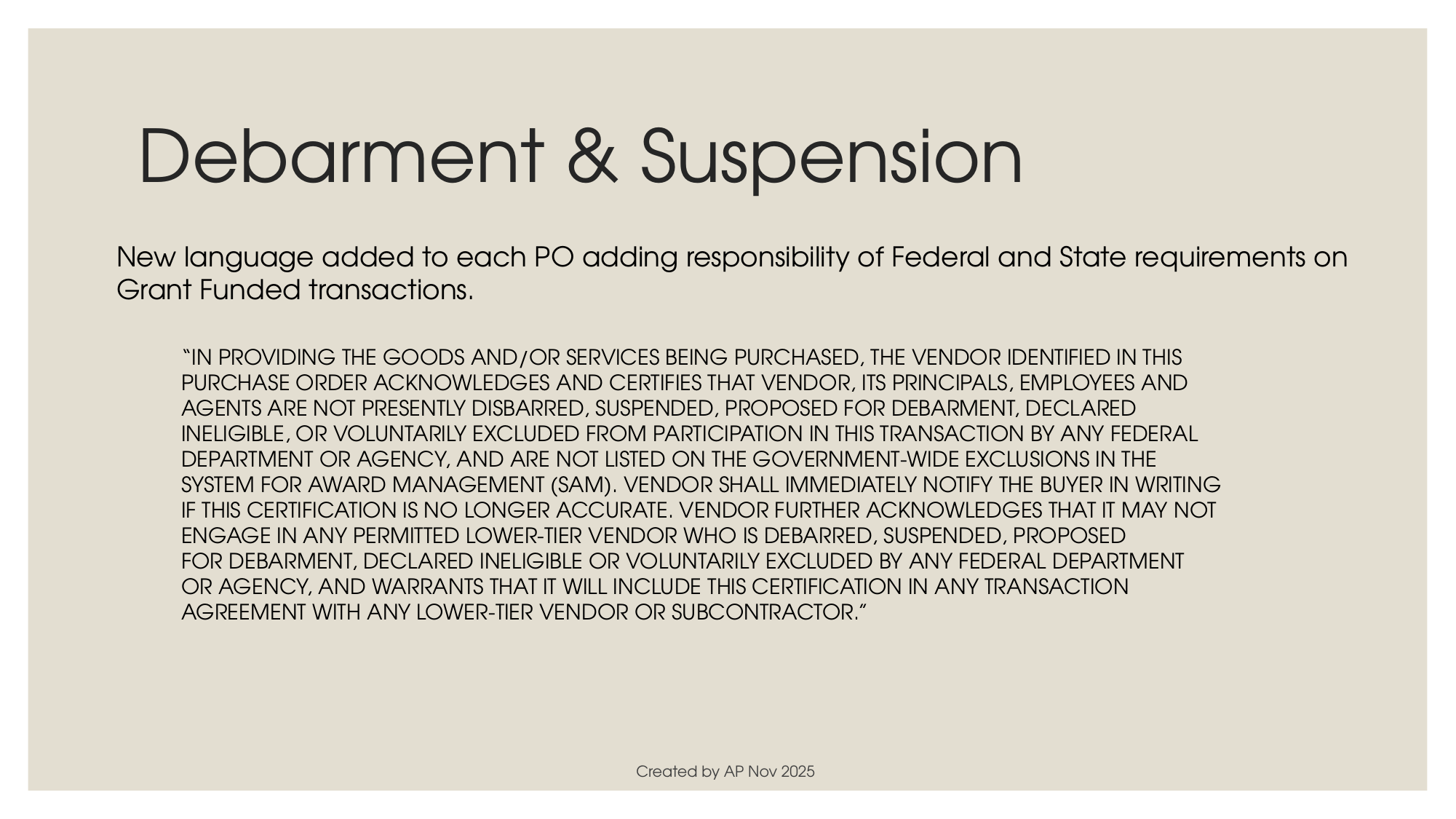

# Debarment & Suspension
New language added to each PO adding responsibility of Federal and State requirements on
Grant Funded transactions.

“IN PROVIDING THE GOODS AND/OR SERVICES BEING PURCHASED, THE VENDOR IDENTIFIED IN THIS
PURCHASE ORDER ACKNOWLEDGES AND CERTIFIES THAT VENDOR, ITS PRINCIPALS, EMPLOYEES AND
AGENTS ARE NOT PRESENTLY DISBARRED, SUSPENDED, PROPOSED FOR DEBARMENT, DECLARED
INELIGIBLE, OR VOLUNTARILY EXCLUDED FROM PARTICIPATION IN THIS TRANSACTION BY ANY FEDERAL
DEPARTMENT OR AGENCY, AND ARE NOT LISTED ON THE GOVERNMENT-WIDE EXCLUSIONS IN THE
SYSTEM FOR AWARD MANAGEMENT (SAM). VENDOR SHALL IMMEDIATELY NOTIFY THE BUYER IN WRITING
IF THIS CERTIFICATION IS NO LONGER ACCURATE. VENDOR FURTHER ACKNOWLEDGES THAT IT MAY NOT
ENGAGE IN ANY PERMITTED LOWER-TIER VENDOR WHO IS DEBARRED, SUSPENDED, PROPOSED
FOR DEBARMENT, DECLARED INELIGIBLE OR VOLUNTARILY EXCLUDED BY ANY FEDERAL DEPARTMENT
OR AGENCY, AND WARRANTS THAT IT WILL INCLUDE THIS CERTIFICATION IN ANY TRANSACTION
AGREEMENT WITH ANY LOWER-TIER VENDOR OR SUBCONTRACTOR.”

Created by AP Nov 2025